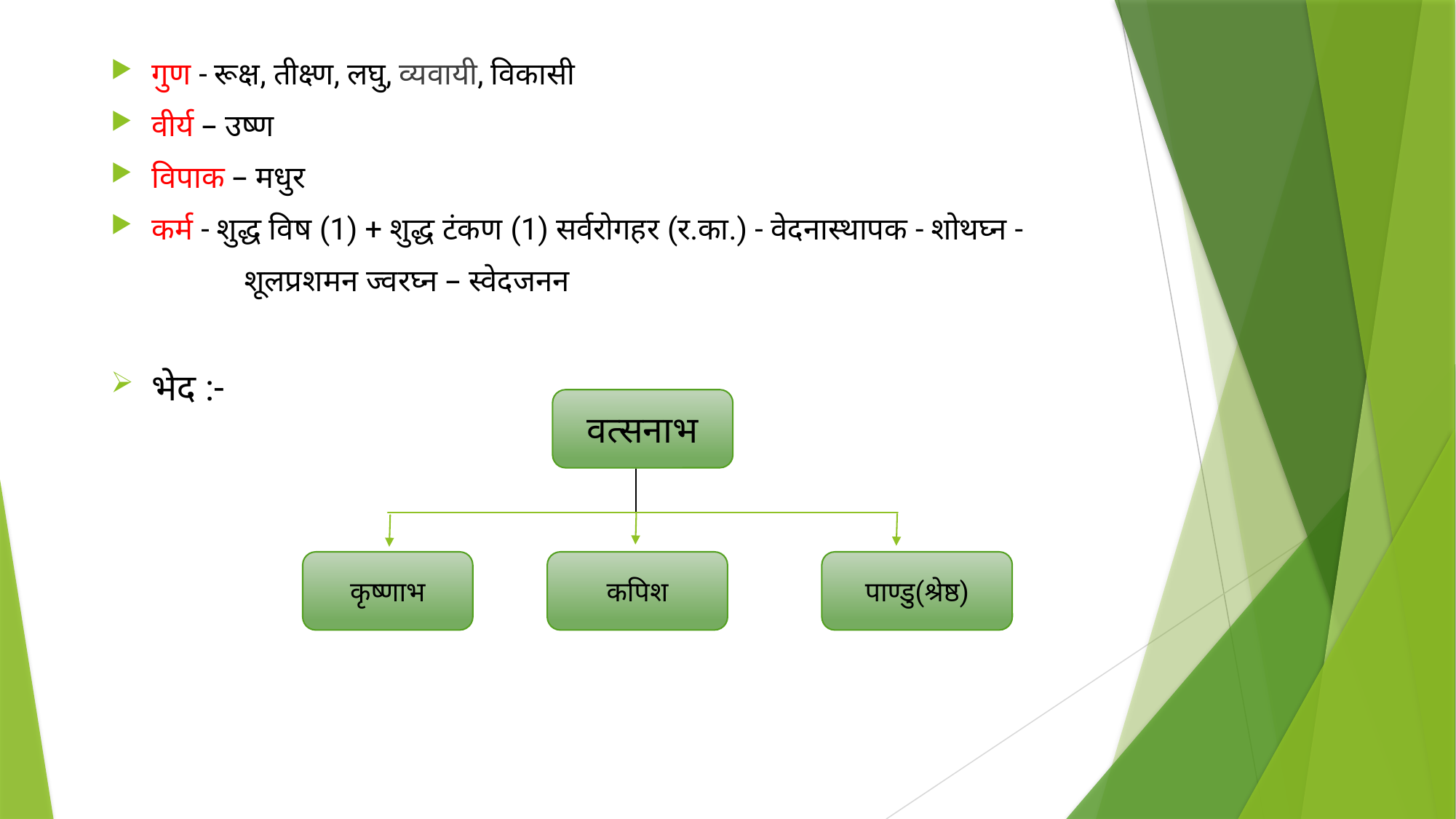

गुण - रूक्ष, तीक्ष्ण, लघु, व्यवायी, विकासी
वीर्य – उष्ण
विपाक – मधुर
कर्म - शुद्ध विष (1) + शुद्ध टंकण (1) सर्वरोगहर (र.का.) - वेदनास्थापक - शोथघ्न -
                 शूलप्रशमन ज्वरघ्न – स्वेदजनन

भेद :-

वत्सनाभ
कृष्णाभ
कपिश
पाण्डु(श्रेष्ठ)